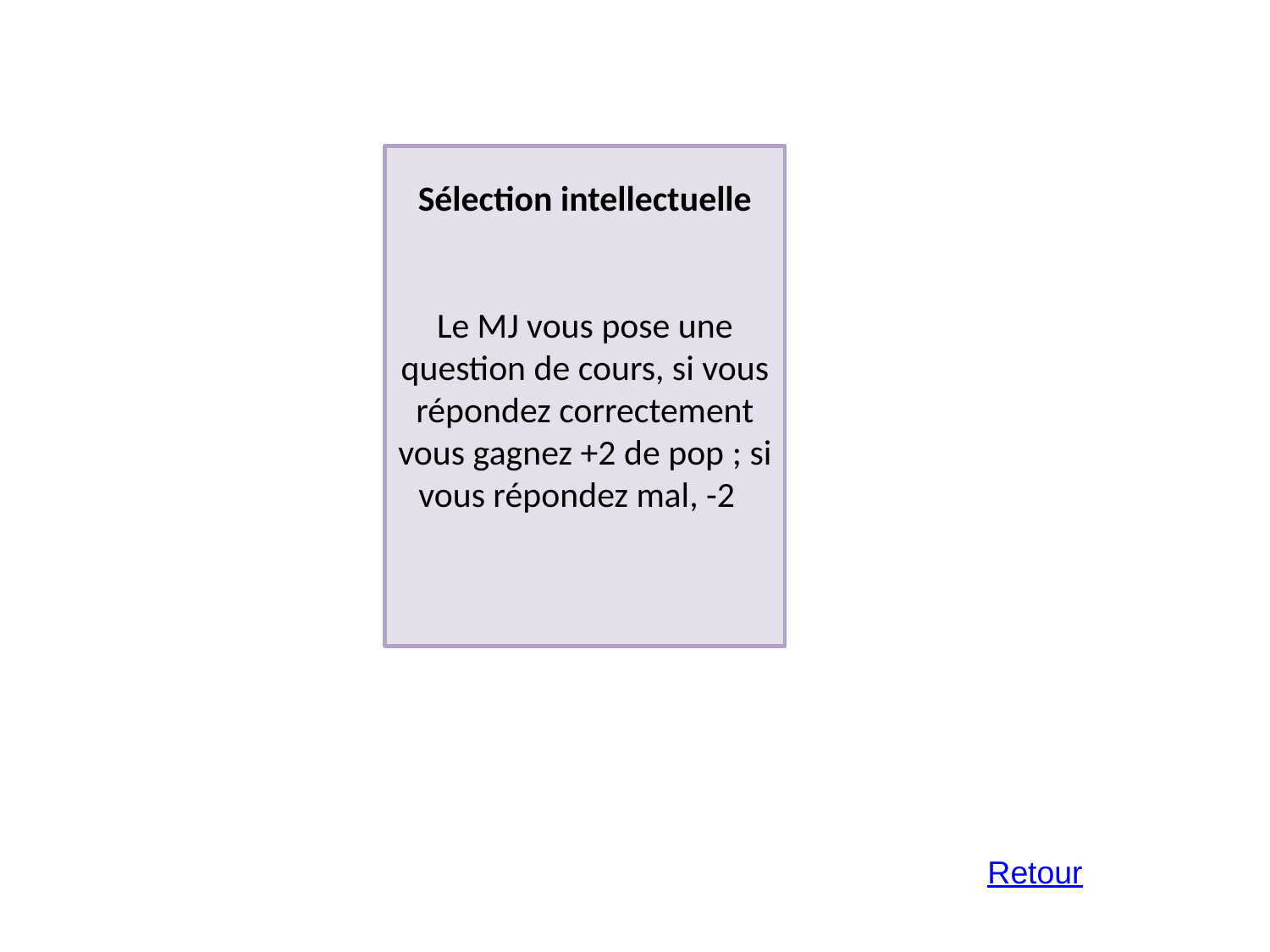

#

Sélection intellectuelle

Le MJ vous pose une question de cours, si vous répondez correctement vous gagnez +2 de pop ; si vous répondez mal, -2

Retour